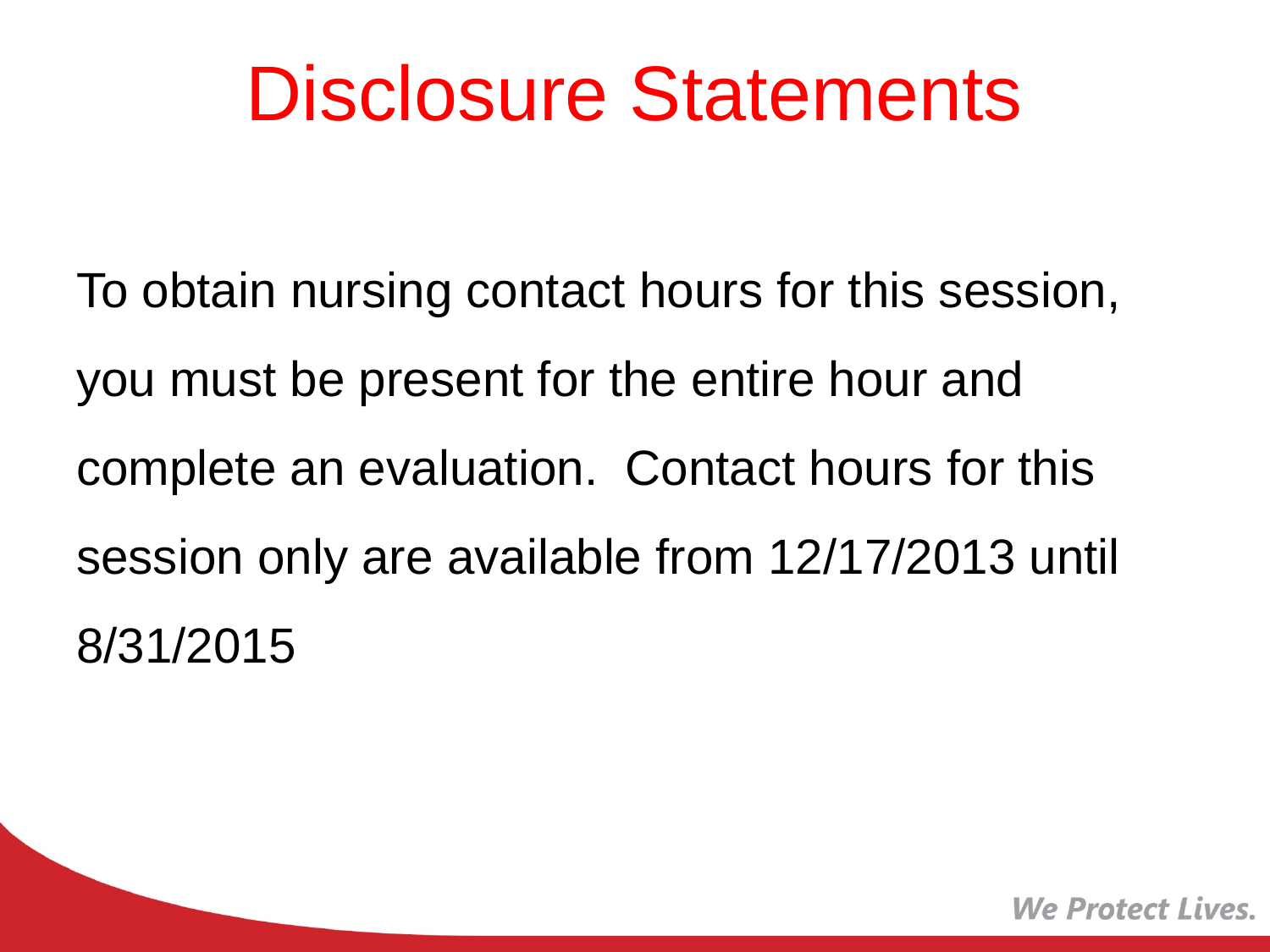

# Disclosure Statements
To obtain nursing contact hours for this session, you must be present for the entire hour and complete an evaluation.  Contact hours for this session only are available from 12/17/2013 until 8/31/2015